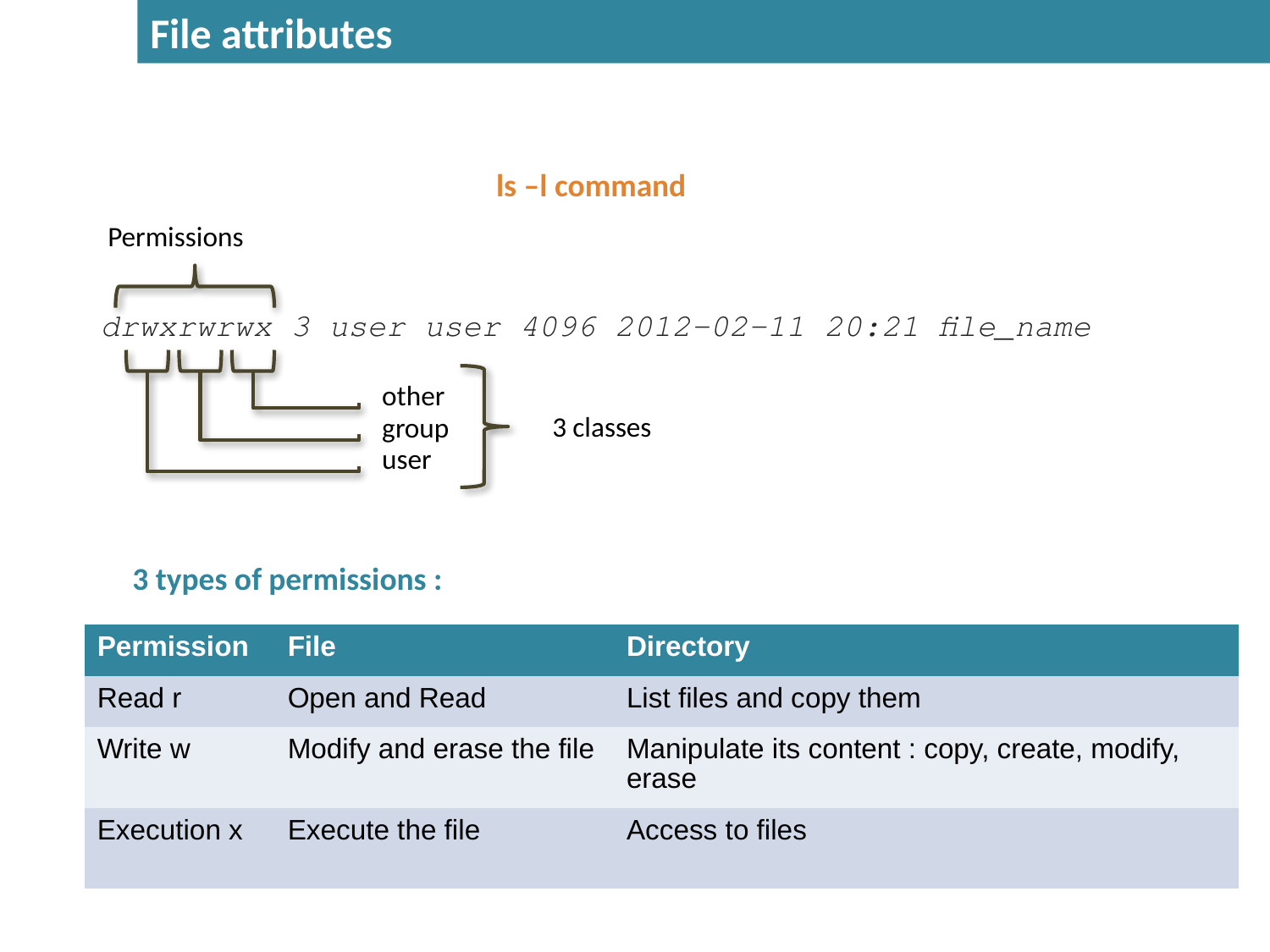

File attributes
ls –l command

Permissions
drwxrwrwx 3 user user 4096 2012-02-11 20:21 file_name

other
3 classes
group
user
3 types of permissions :
| Permission | File | Directory |
| --- | --- | --- |
| Read r | Open and Read | List files and copy them |
| Write w | Modify and erase the file | Manipulate its content : copy, create, modify, erase |
| Execution x | Execute the file | Access to files |